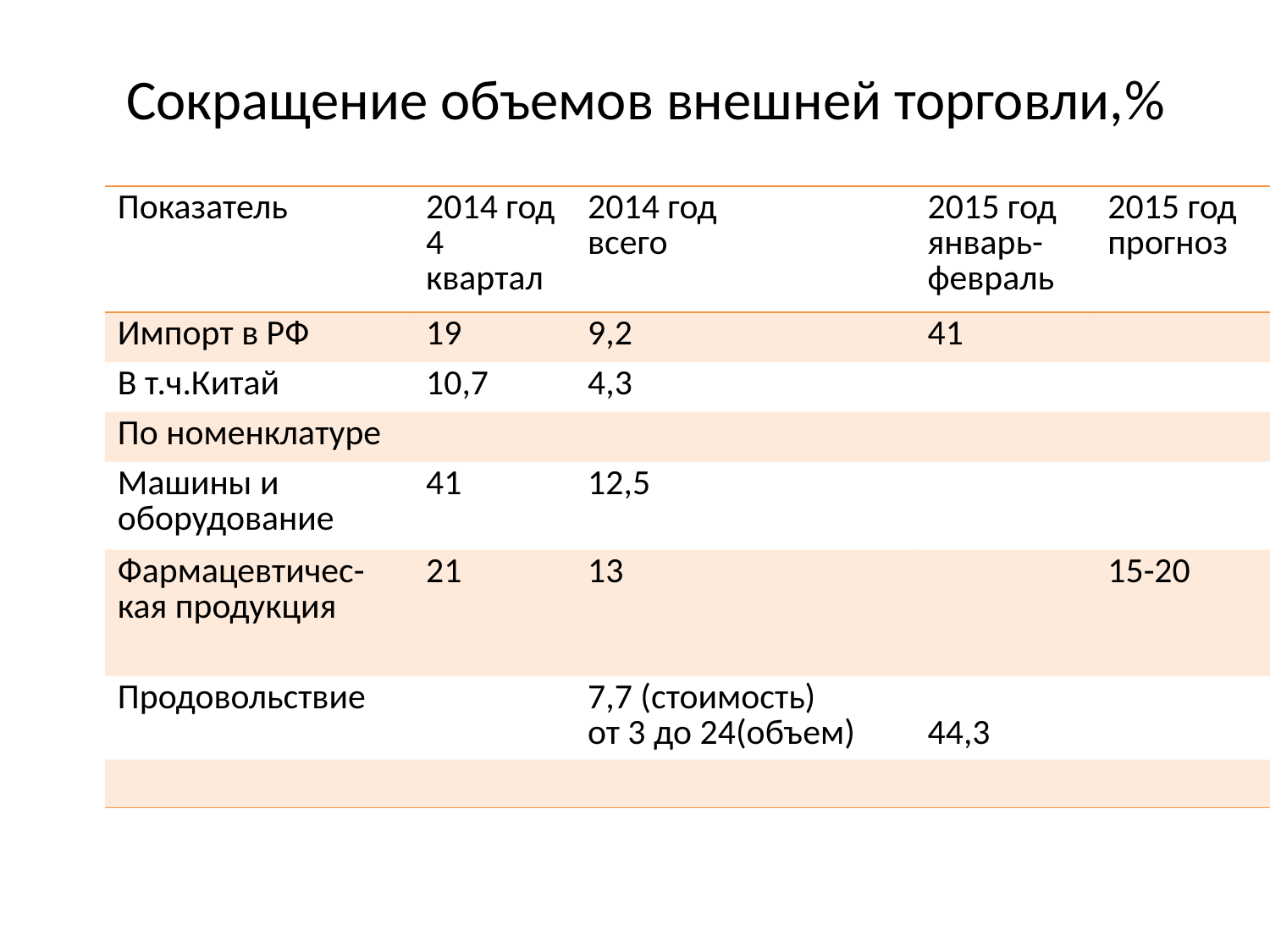

# Сокращение объемов внешней торговли,%
| Показатель | 2014 год 4 квартал | 2014 год всего | 2015 год январь-февраль | 2015 год прогноз |
| --- | --- | --- | --- | --- |
| Импорт в РФ | 19 | 9,2 | 41 |  |
| В т.ч.Китай | 10,7 | 4,3 |  |  |
| По номенклатуре |  |  |  |  |
| Машины и оборудование | 41 | 12,5 |  |  |
| Фармацевтичес-кая продукция | 21 | 13 |  | 15-20 |
| Продовольствие |  | 7,7 (стоимость) от 3 до 24(объем) | 44,3 |  |
|  |  |  |  |  |